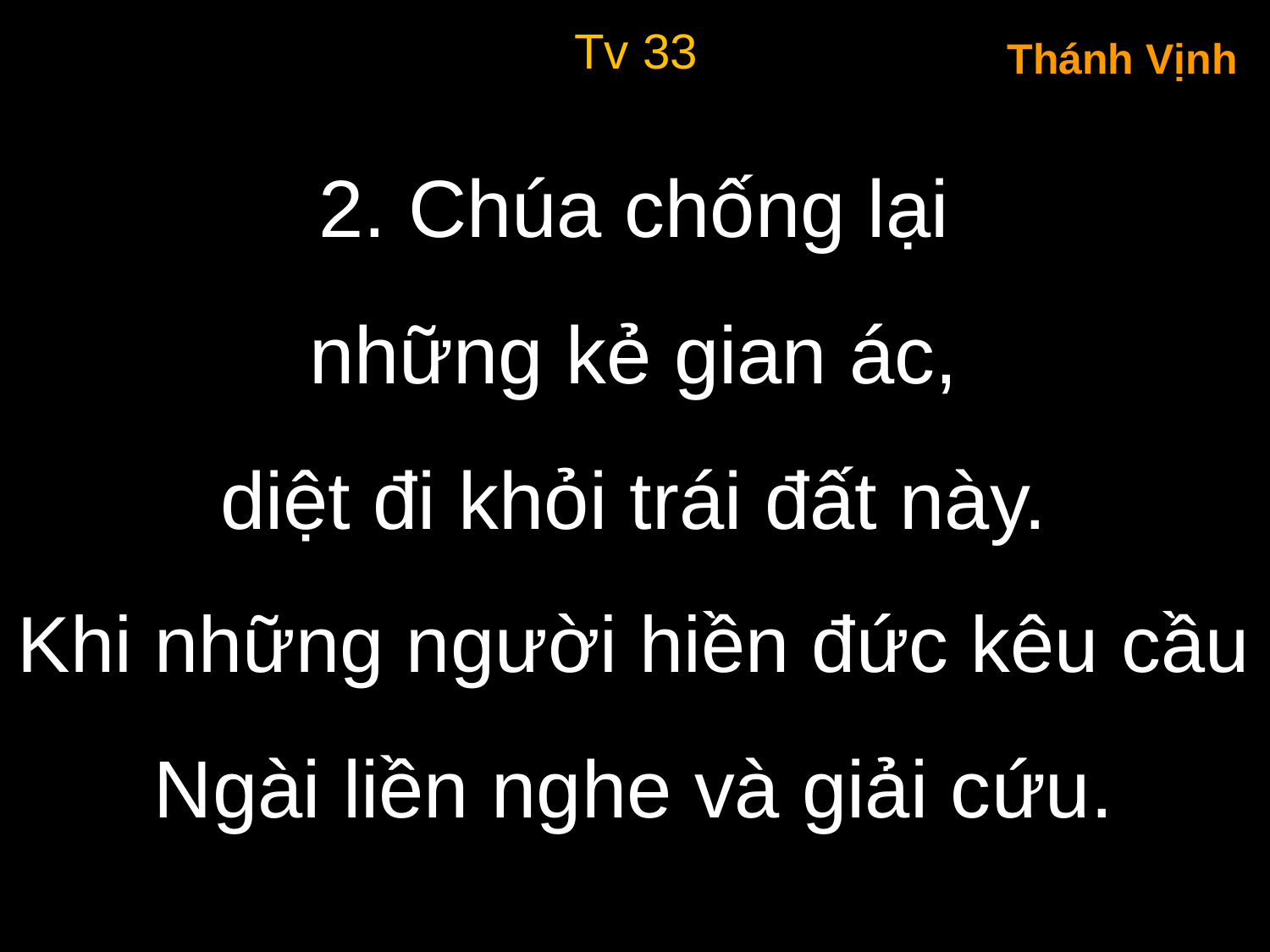

Tv 33
Thánh Vịnh
2. Chúa chống lại
những kẻ gian ác,
diệt đi khỏi trái đất này.
Khi những người hiền đức kêu cầu
Ngài liền nghe và giải cứu.